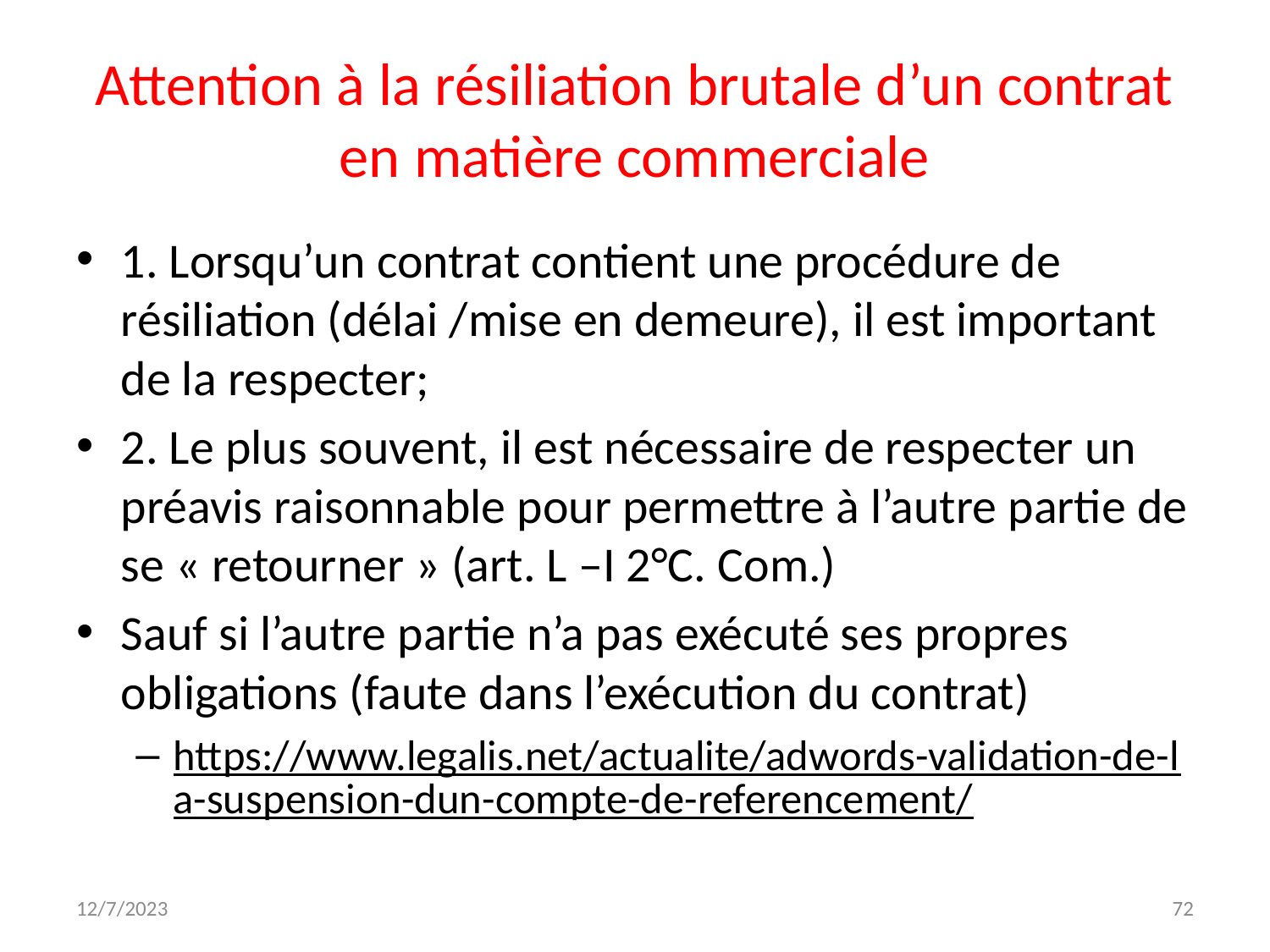

# Attention à la résiliation brutale d’un contrat en matière commerciale
1. Lorsqu’un contrat contient une procédure de résiliation (délai /mise en demeure), il est important de la respecter;
2. Le plus souvent, il est nécessaire de respecter un préavis raisonnable pour permettre à l’autre partie de se « retourner » (art. L –I 2°C. Com.)
Sauf si l’autre partie n’a pas exécuté ses propres obligations (faute dans l’exécution du contrat)
https://www.legalis.net/actualite/adwords-validation-de-la-suspension-dun-compte-de-referencement/
12/7/2023
72